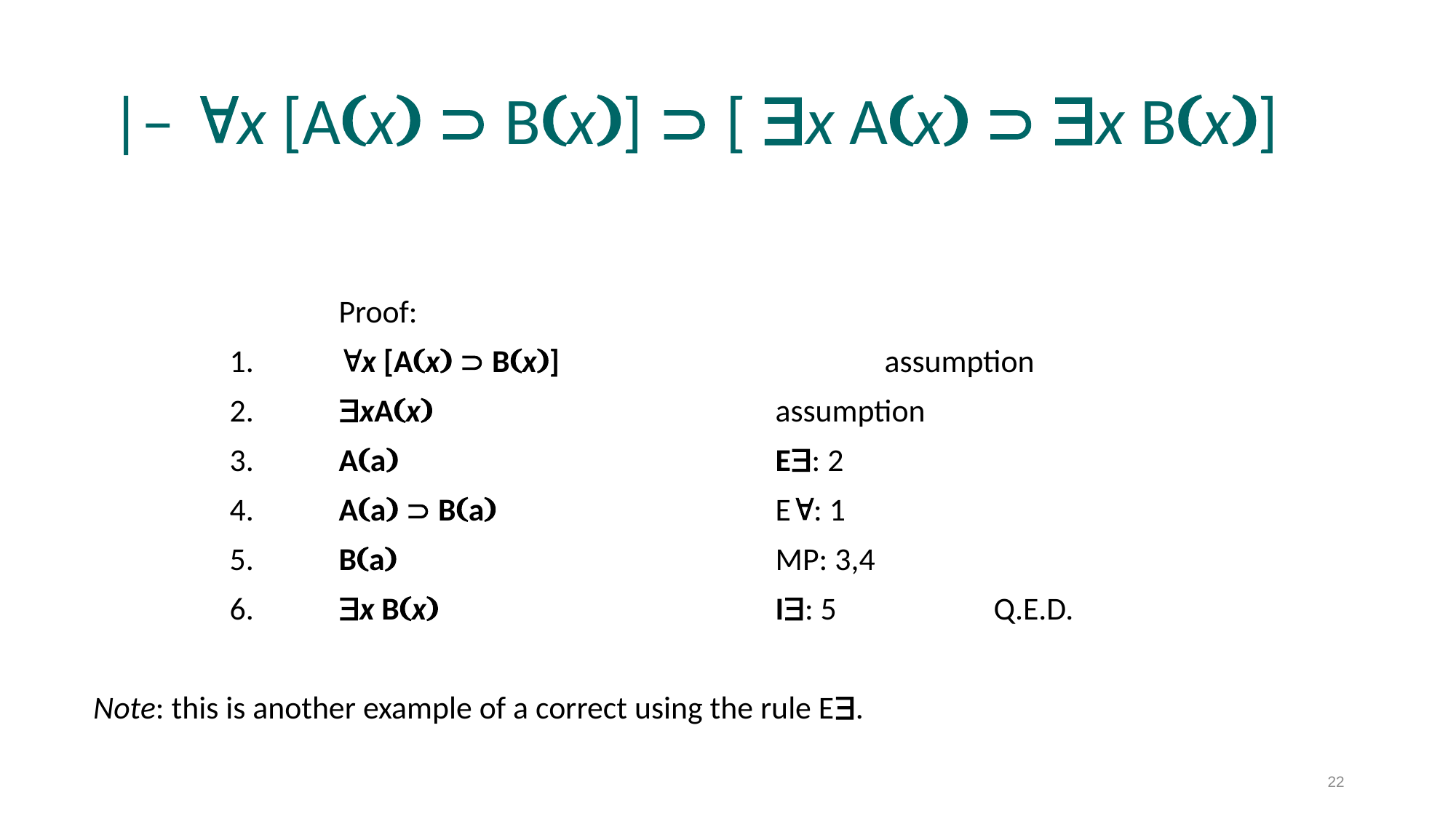

# |– ∀x [A(x) ⊃ B(x)] ⊃ [ ∃x A(x) ⊃ ∃x B(x)]
			Proof:
		1.	∀x [A(x) ⊃ B(x)]			assumption
		2.	∃xA(x)				assumption
		3.	A(a)				E∃: 2
		4.	A(a) ⊃ B(a)			E∀: 1
		5.	B(a)				MP: 3,4
		6.	∃x B(x)				I∃: 5		Q.E.D.

Note: this is another example of a correct using the rule E∃.
22